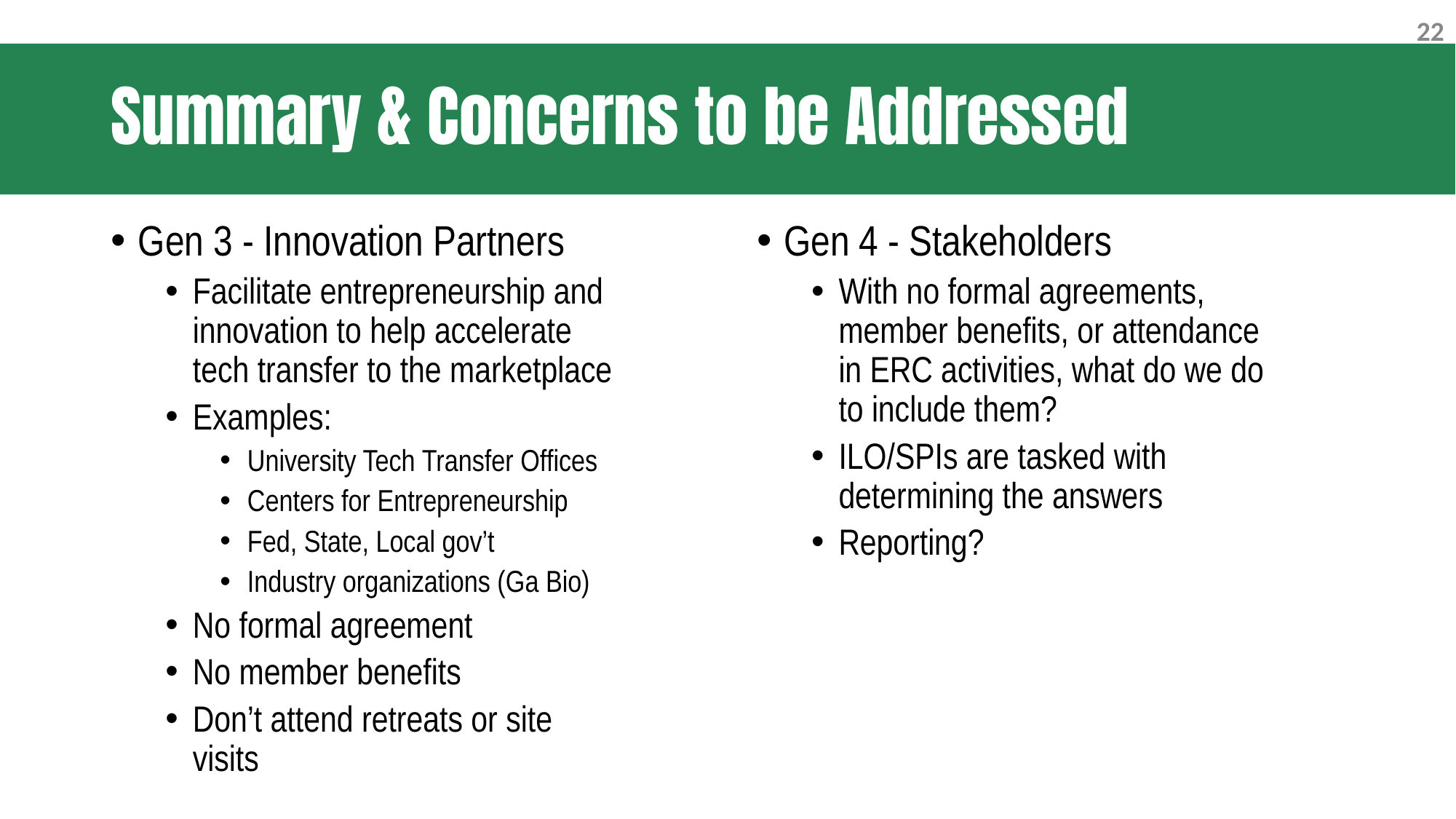

# Summary & Concerns to be Addressed
Gen 3 - Innovation Partners
Facilitate entrepreneurship and innovation to help accelerate tech transfer to the marketplace
Examples:
University Tech Transfer Offices
Centers for Entrepreneurship
Fed, State, Local gov’t
Industry organizations (Ga Bio)
No formal agreement
No member benefits
Don’t attend retreats or site visits

Gen 4 - Stakeholders
With no formal agreements, member benefits, or attendance in ERC activities, what do we do to include them?
ILO/SPIs are tasked with determining the answers
Reporting?